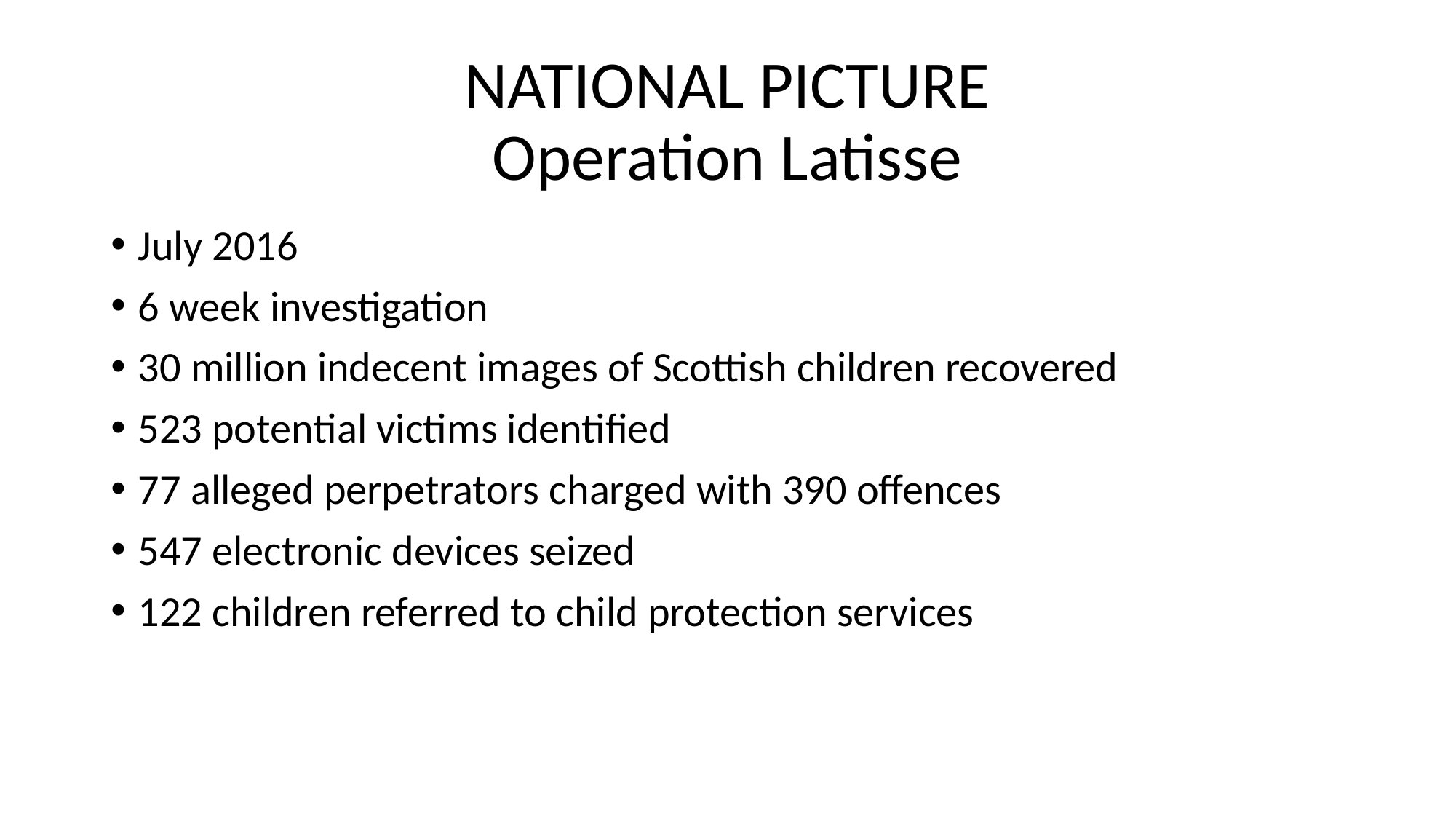

# NATIONAL PICTURE Operation Latisse
July 2016
6 week investigation
30 million indecent images of Scottish children recovered
523 potential victims identified
77 alleged perpetrators charged with 390 offences
547 electronic devices seized
122 children referred to child protection services